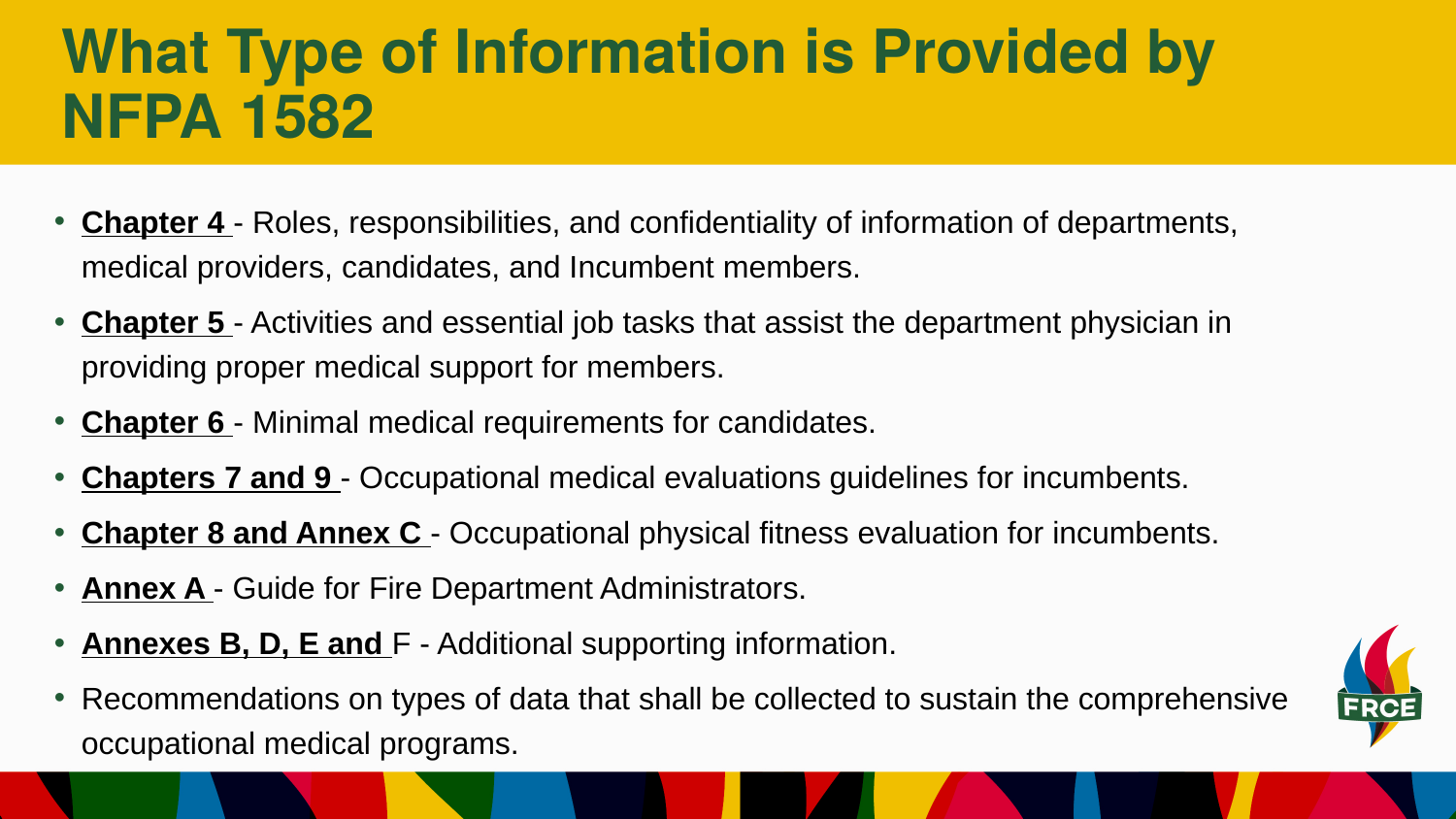

# What Type of Information is Provided by NFPA 1582
Chapter 4 - Roles, responsibilities, and confidentiality of information of departments, medical providers, candidates, and Incumbent members.
Chapter 5 - Activities and essential job tasks that assist the department physician in providing proper medical support for members.
Chapter 6 - Minimal medical requirements for candidates.
Chapters 7 and 9 - Occupational medical evaluations guidelines for incumbents.
Chapter 8 and Annex C - Occupational physical fitness evaluation for incumbents.
Annex A - Guide for Fire Department Administrators.
Annexes B, D, E and F - Additional supporting information.
Recommendations on types of data that shall be collected to sustain the comprehensive occupational medical programs.